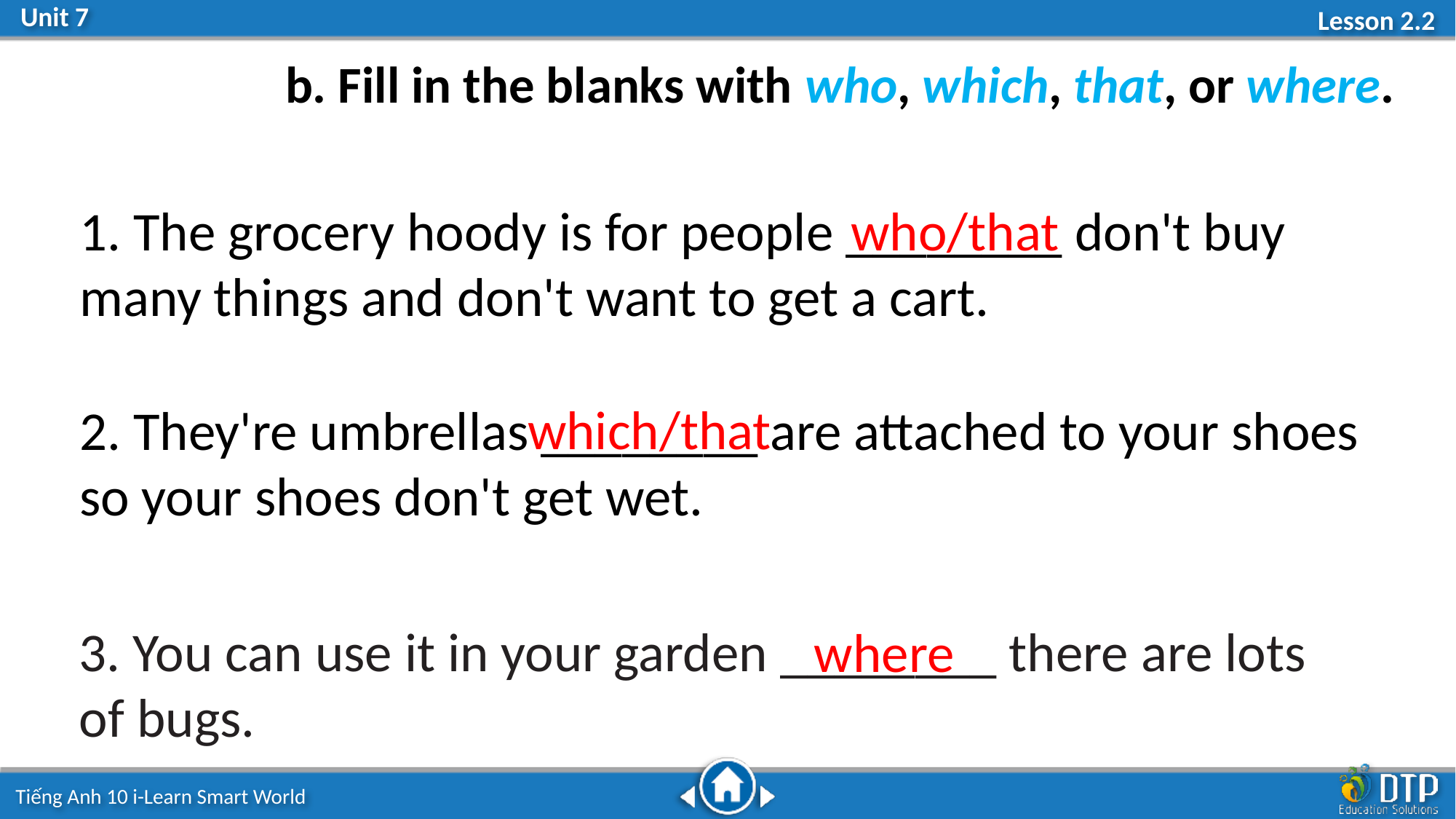

b. Fill in the blanks with who, which, that, or where.
1. The grocery hoody is for people ________ don't buy many things and don't want to get a cart.
who/that
which/that
2. They're umbrellas ________ are attached to your shoes so your shoes don't get wet.
3. You can use it in your garden ________ there are lots of bugs.
where